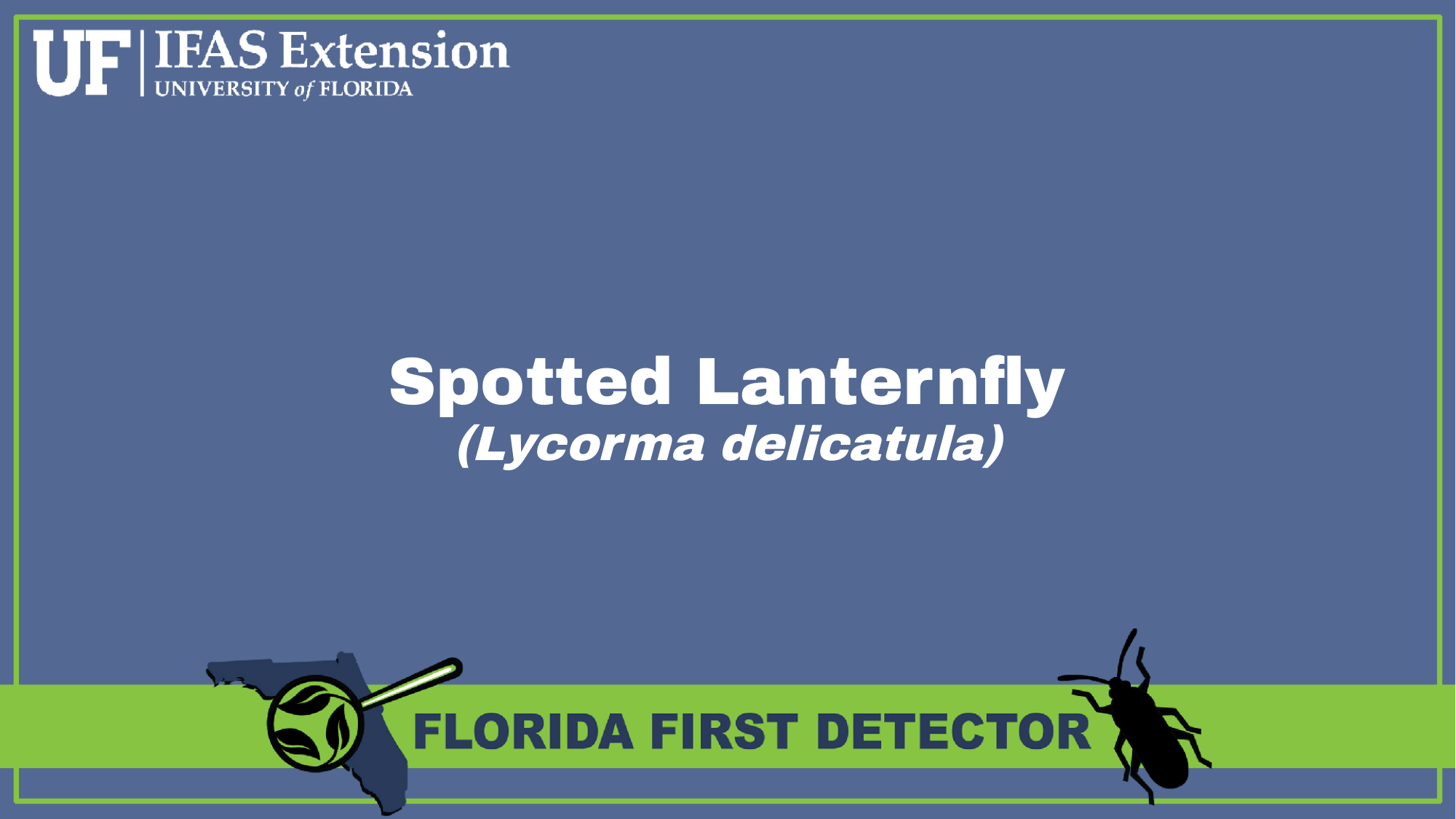

Add slide title here
# Spotted Lanternfly (Lycorma delicatula)